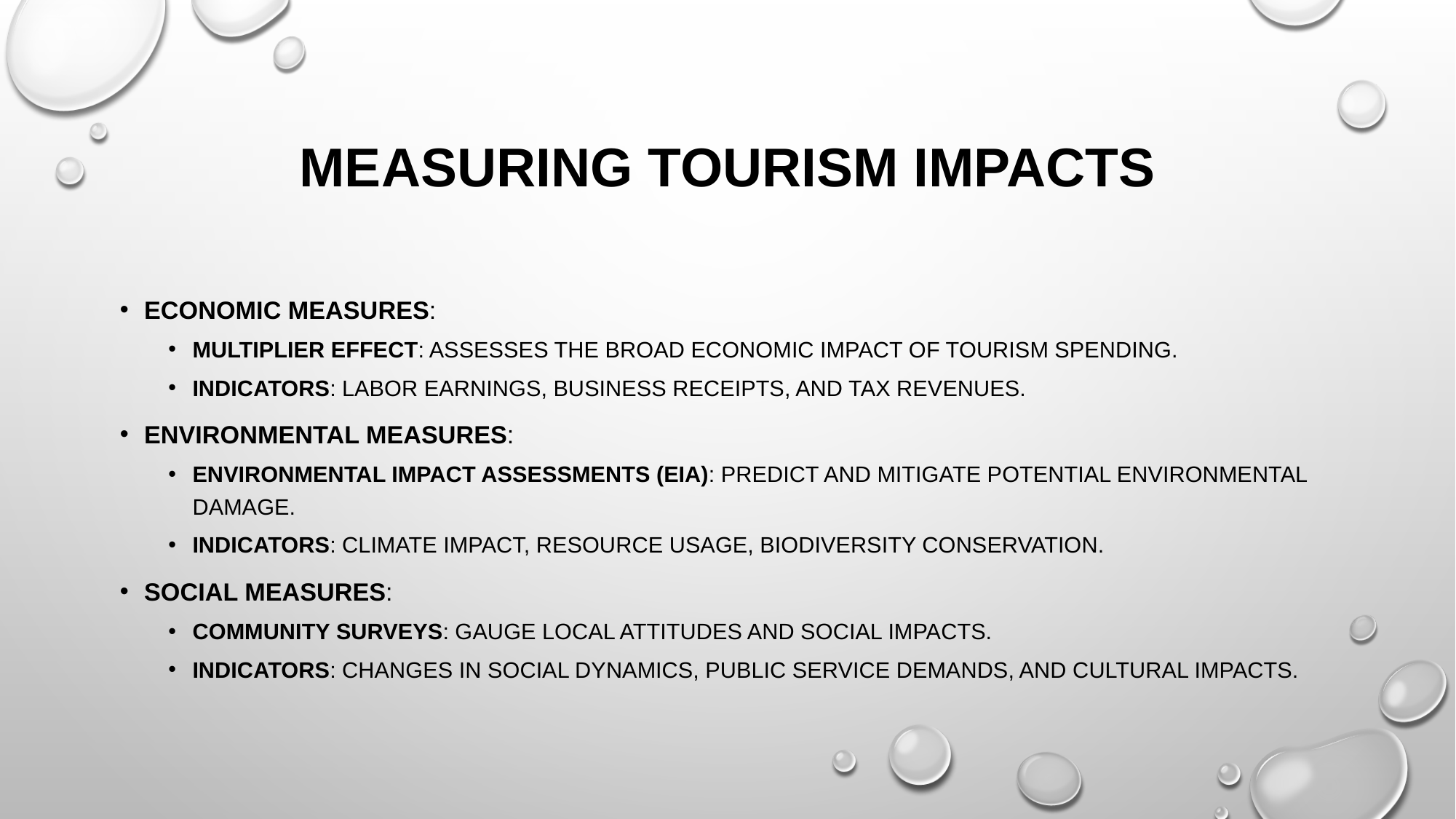

# Measuring Tourism Impacts
Economic Measures:
Multiplier Effect: Assesses the broad economic impact of tourism spending.
Indicators: Labor earnings, business receipts, and tax revenues.
Environmental Measures:
Environmental Impact Assessments (EIA): Predict and mitigate potential environmental damage.
Indicators: Climate impact, resource usage, biodiversity conservation.
Social Measures:
Community Surveys: Gauge local attitudes and social impacts.
Indicators: Changes in social dynamics, public service demands, and cultural impacts.